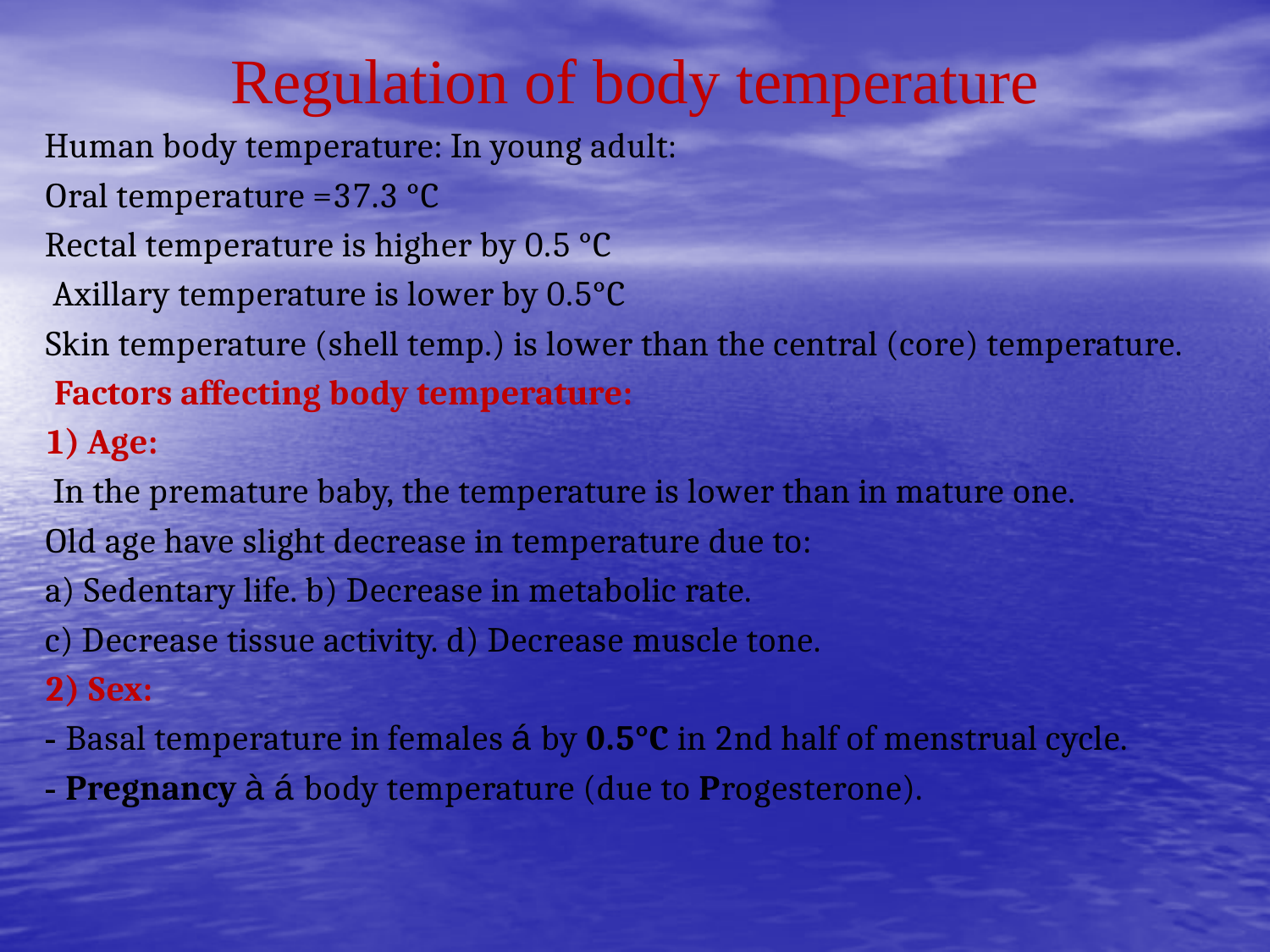

# Regulation of body temperature
Human body temperature: In young adult:
Oral temperature =37.3 °C
Rectal temperature is higher by 0.5 °C
 Axillary temperature is lower by 0.5°C
Skin temperature (shell temp.) is lower than the central (core) temperature.
 Factors affecting body temperature:
1) Age:
 In the premature baby, the temperature is lower than in mature one.
Old age have slight decrease in temperature due to:
a) Sedentary life. b) Decrease in metabolic rate.
c) Decrease tissue activity. d) Decrease muscle tone.
2) Sex:
- Basal temperature in females á by 0.5°C in 2nd half of menstrual cycle.
- Pregnancy à á body temperature (due to Progesterone).